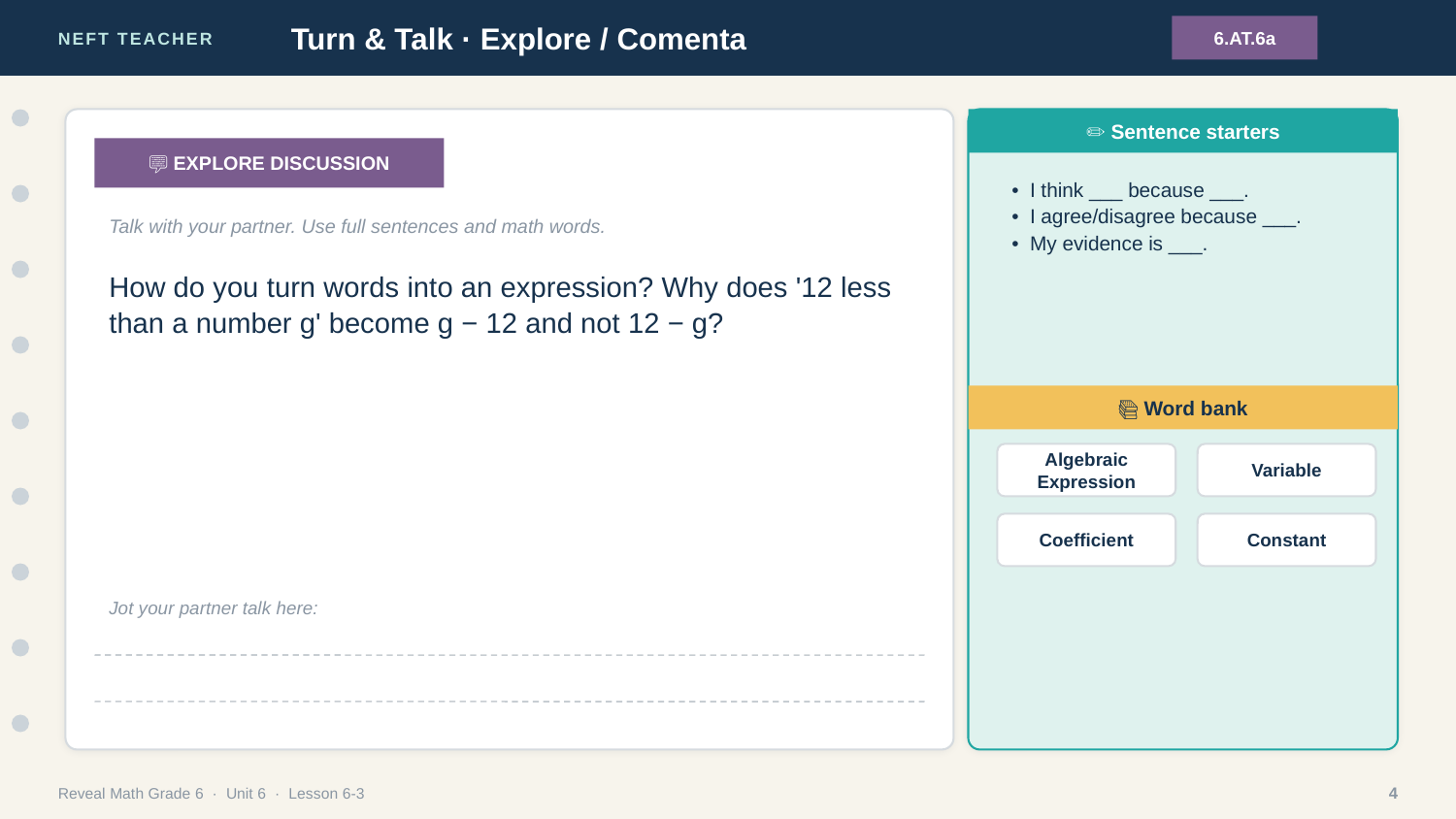

NEFT TEACHER
Turn & Talk · Explore / Comenta
6.AT.6a

✏️ Sentence starters
💬 EXPLORE DISCUSSION
•  I think ___ because ___.
•  I agree/disagree because ___.
•  My evidence is ___.

Talk with your partner. Use full sentences and math words.
How do you turn words into an expression? Why does '12 less than a number g' become g − 12 and not 12 − g?

📚 Word bank

Algebraic Expression
Variable

Coefficient
Constant

Jot your partner talk here:

Reveal Math Grade 6  ·  Unit 6  ·  Lesson 6-3
4